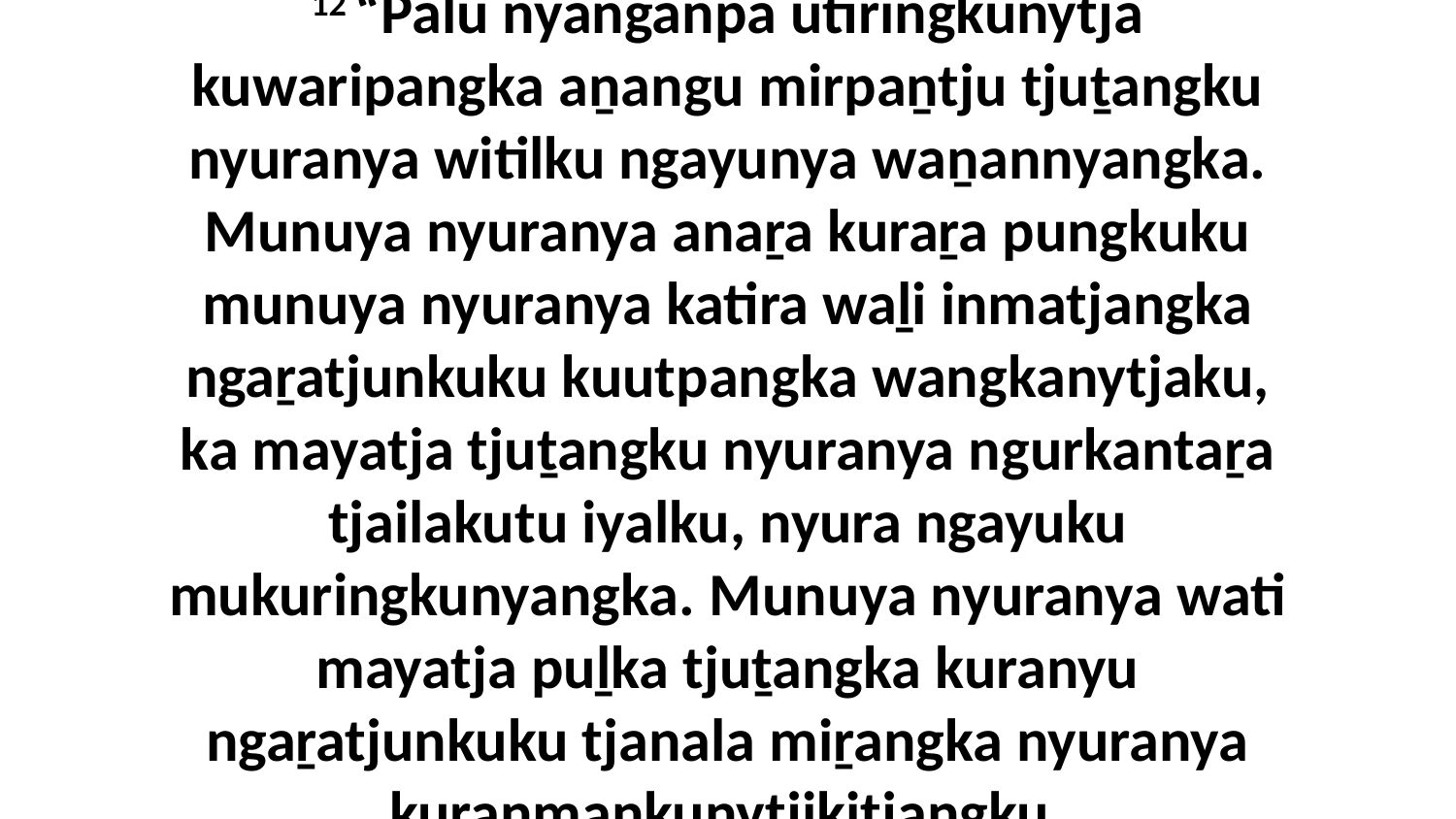

12 “Palu nyanganpa utiringkunytja kuwaripangka aṉangu mirpaṉtju tjuṯangku nyuranya witilku ngayunya waṉannyangka. Munuya nyuranya anaṟa kuraṟa pungkuku munuya nyuranya katira waḻi inmatjangka ngaṟatjunkuku kuutpangka wangkanytjaku, ka mayatja tjuṯangku nyuranya ngurkantaṟa tjailakutu iyalku, nyura ngayuku mukuringkunyangka. Munuya nyuranya wati mayatja puḻka tjuṯangka kuranyu ngaṟatjunkuku tjanala miṟangka nyuranya kuranmankunytjikitjangku.